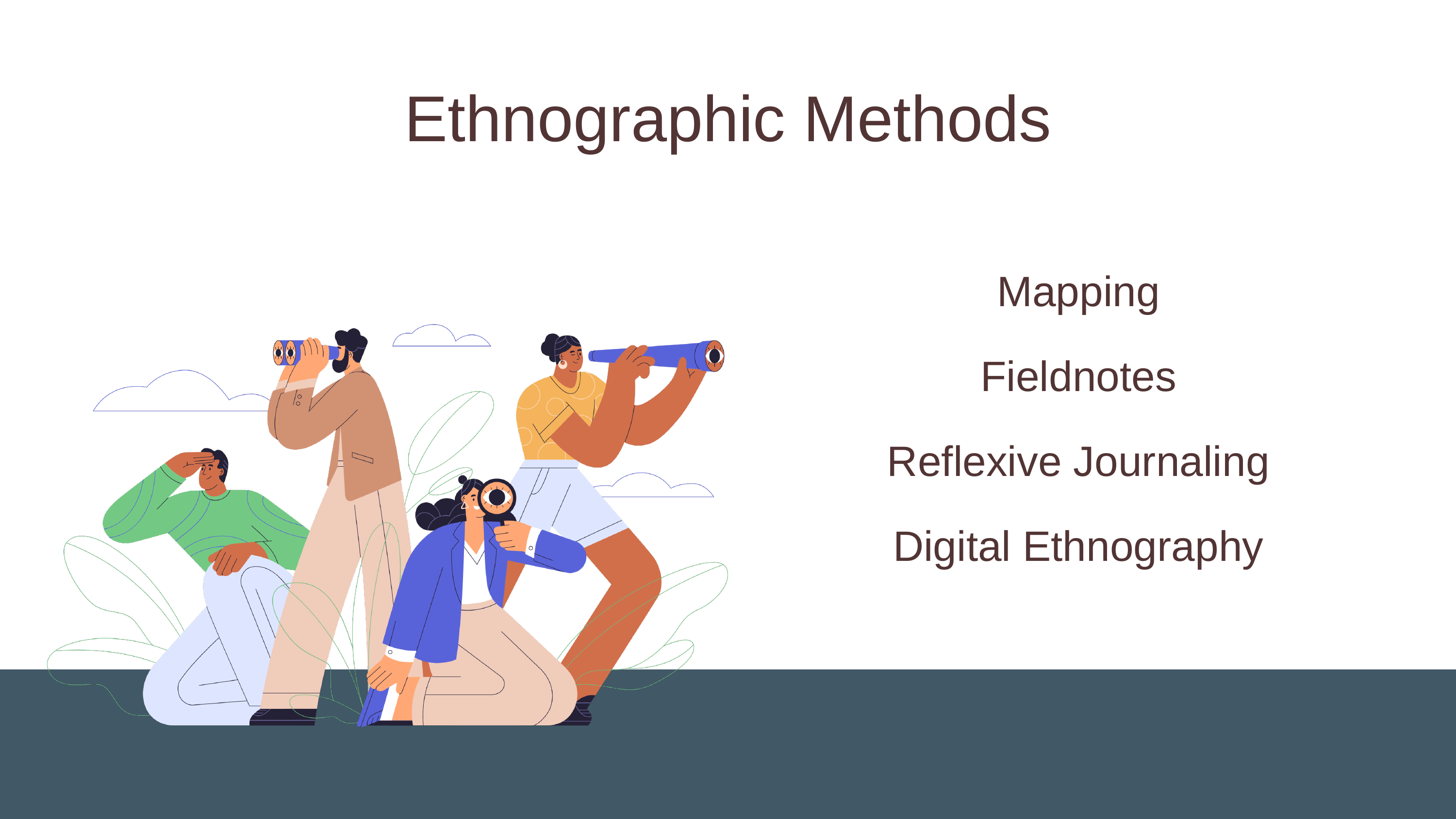

Ethnographic Methods
Mapping
Fieldnotes
Reflexive Journaling
Digital Ethnography